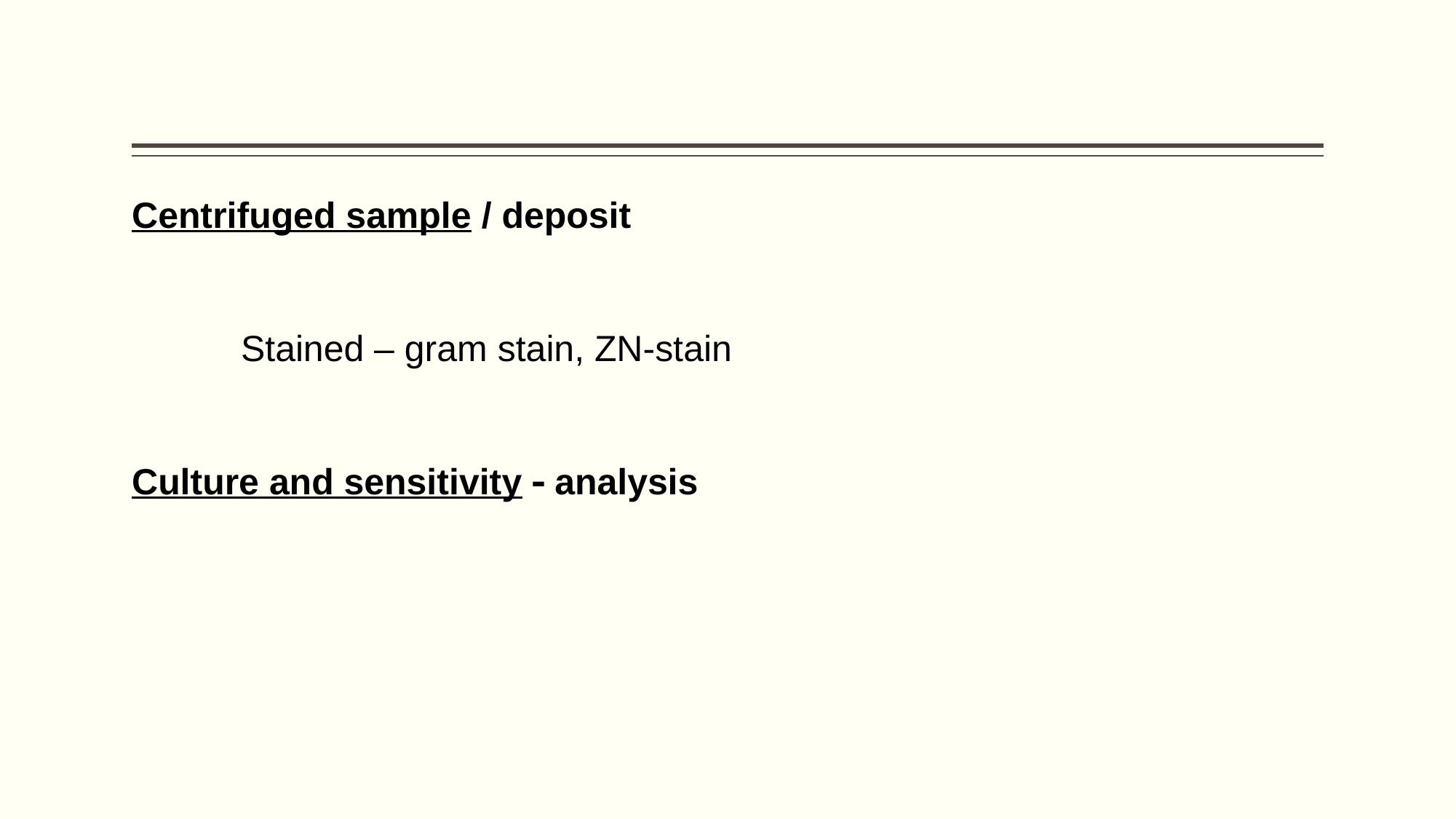

#
Centrifuged sample / deposit

	Stained – gram stain, ZN-stain

Culture and sensitivity − analysis